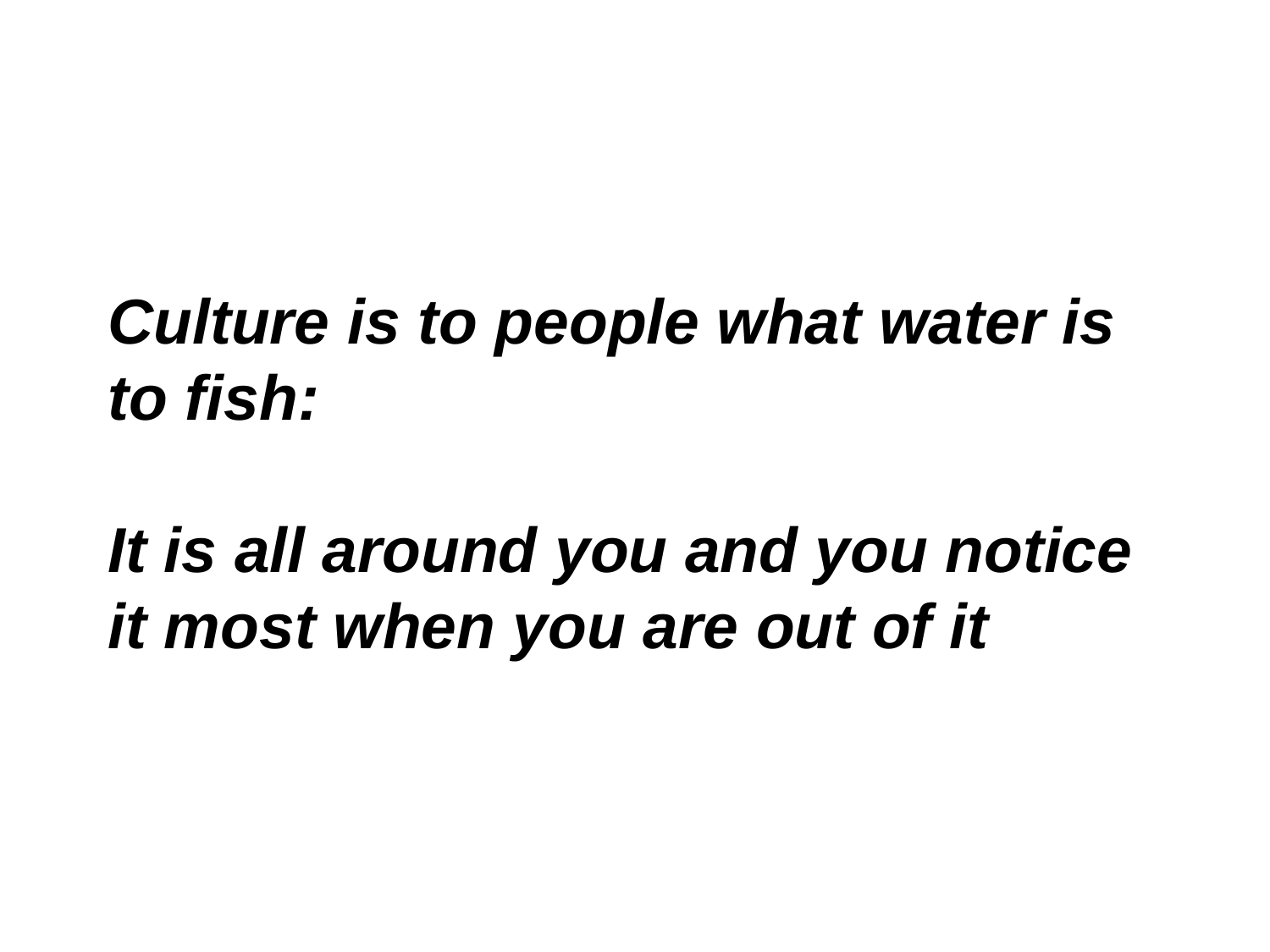

Culture is to people what water is to fish:
It is all around you and you notice it most when you are out of it